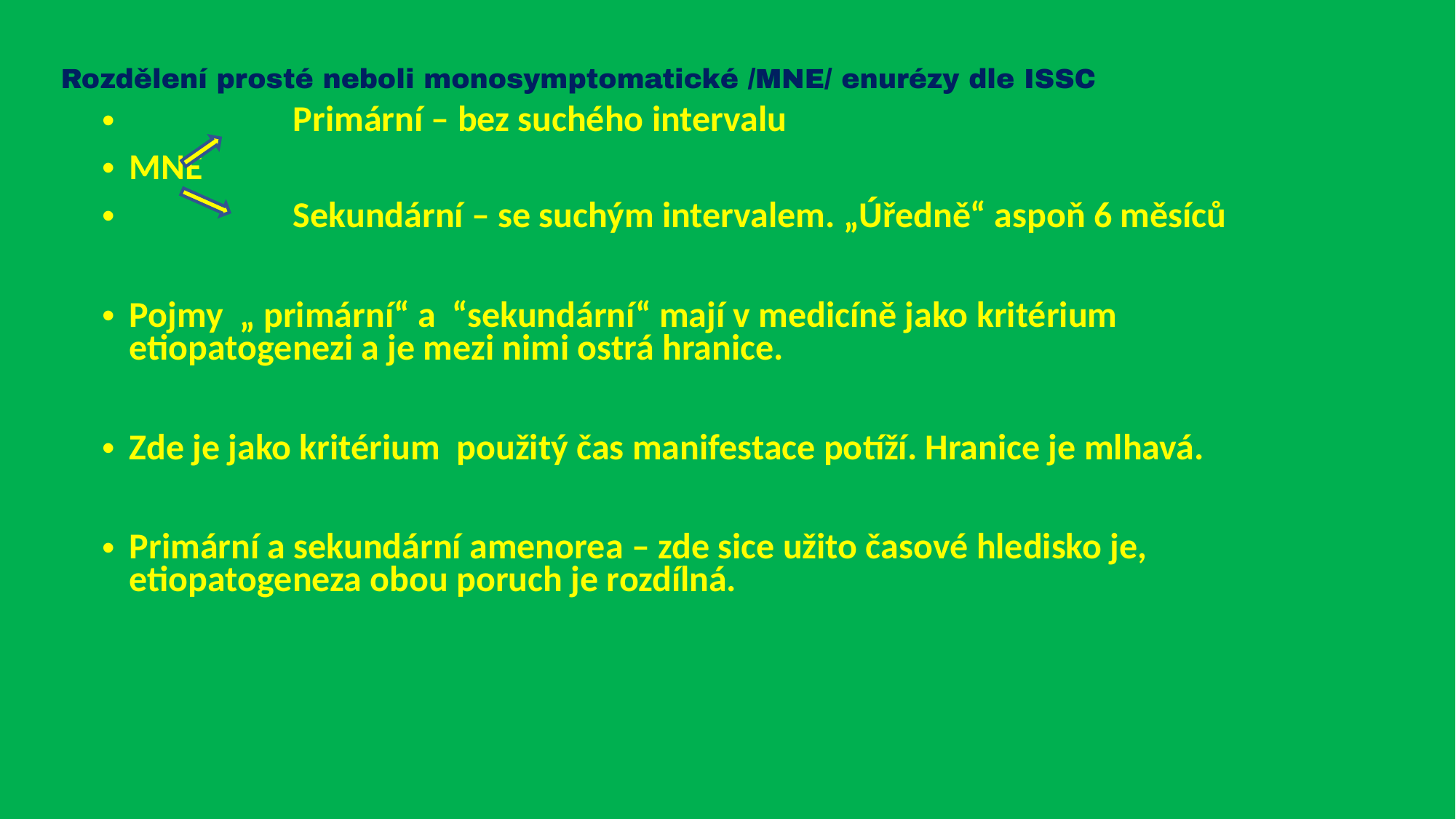

# Rozdělení prosté neboli monosymptomatické /MNE/ enurézy dle ISSC
                    Primární – bez suchého intervalu
MNE
                    Sekundární – se suchým intervalem. „Úředně“ aspoň 6 měsíců

Pojmy  „ primární“ a  “sekundární“ mají v medicíně jako kritérium etiopatogenezi a je mezi nimi ostrá hranice.

Zde je jako kritérium  použitý čas manifestace potíží. Hranice je mlhavá.

Primární a sekundární amenorea – zde sice užito časové hledisko je, etiopatogeneza obou poruch je rozdílná.